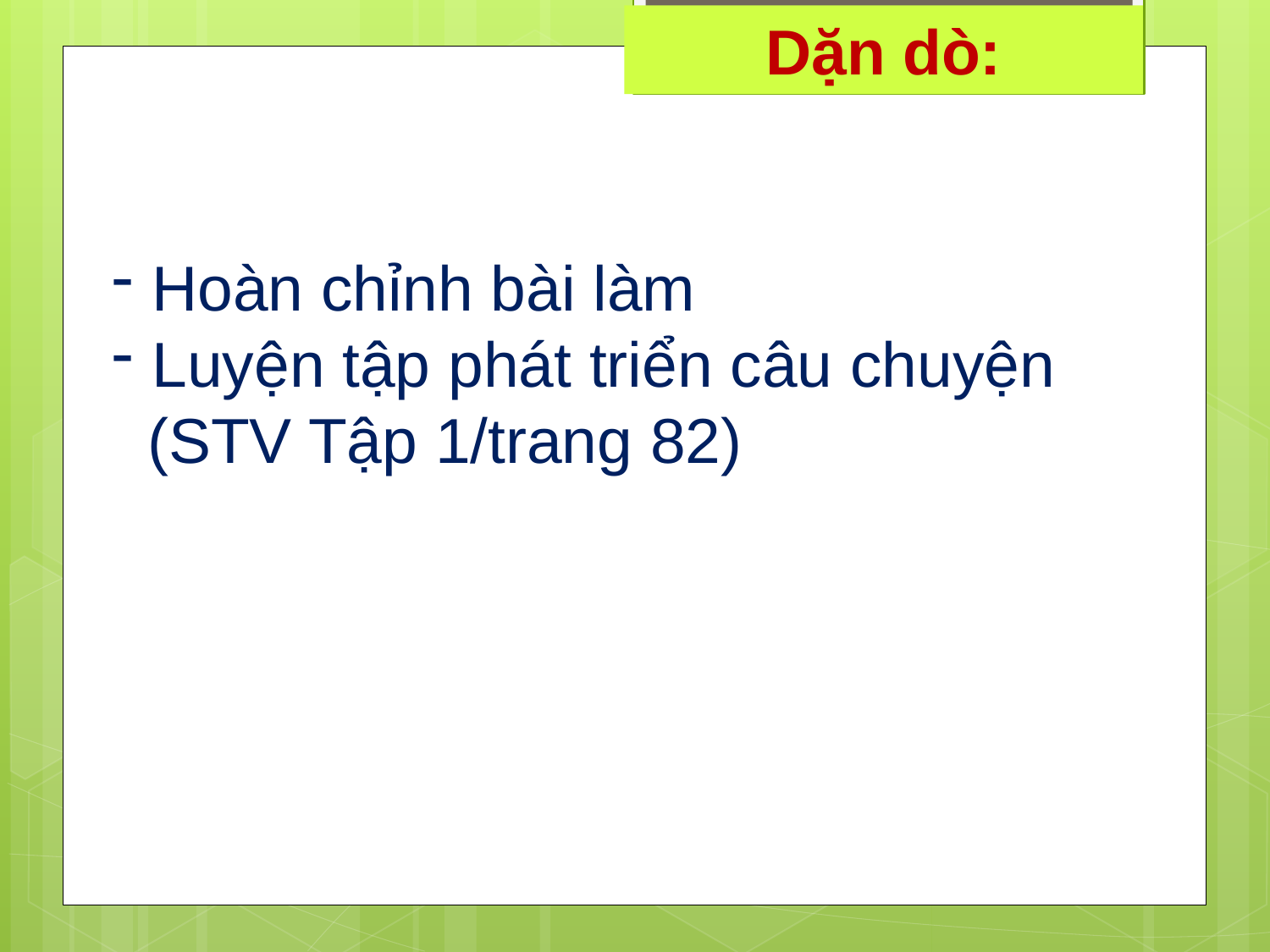

Dặn dò:
Hoàn chỉnh bài làm
Luyện tập phát triển câu chuyện
  (STV Tập 1/trang 82)